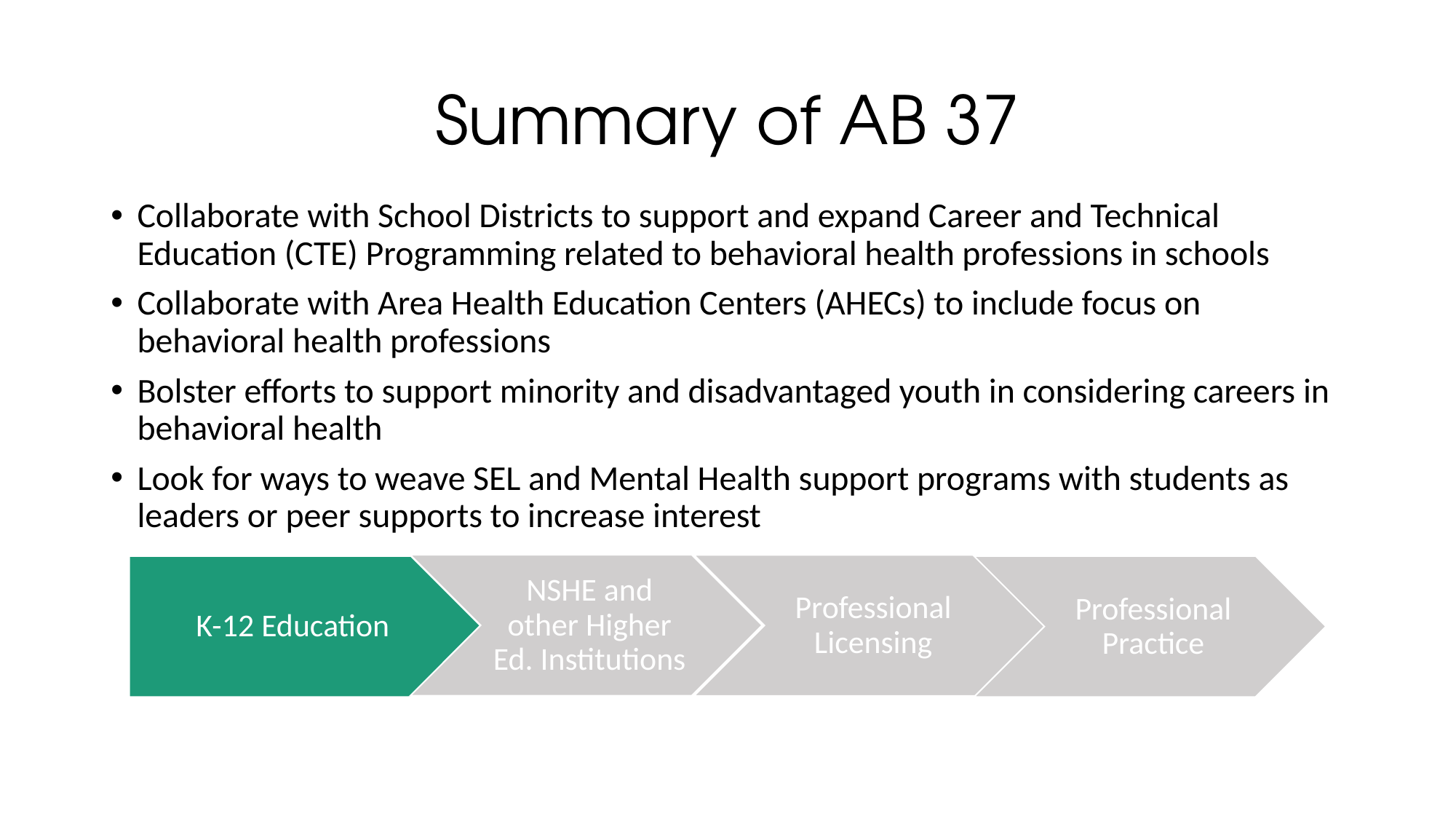

# Summary of AB 37
Collaborate with School Districts to support and expand Career and Technical Education (CTE) Programming related to behavioral health professions in schools
Collaborate with Area Health Education Centers (AHECs) to include focus on behavioral health professions
Bolster efforts to support minority and disadvantaged youth in considering careers in behavioral health
Look for ways to weave SEL and Mental Health support programs with students as leaders or peer supports to increase interest
K-12 Education
NSHE and other Higher Ed. Institutions
Professional Licensing
Professional Practice